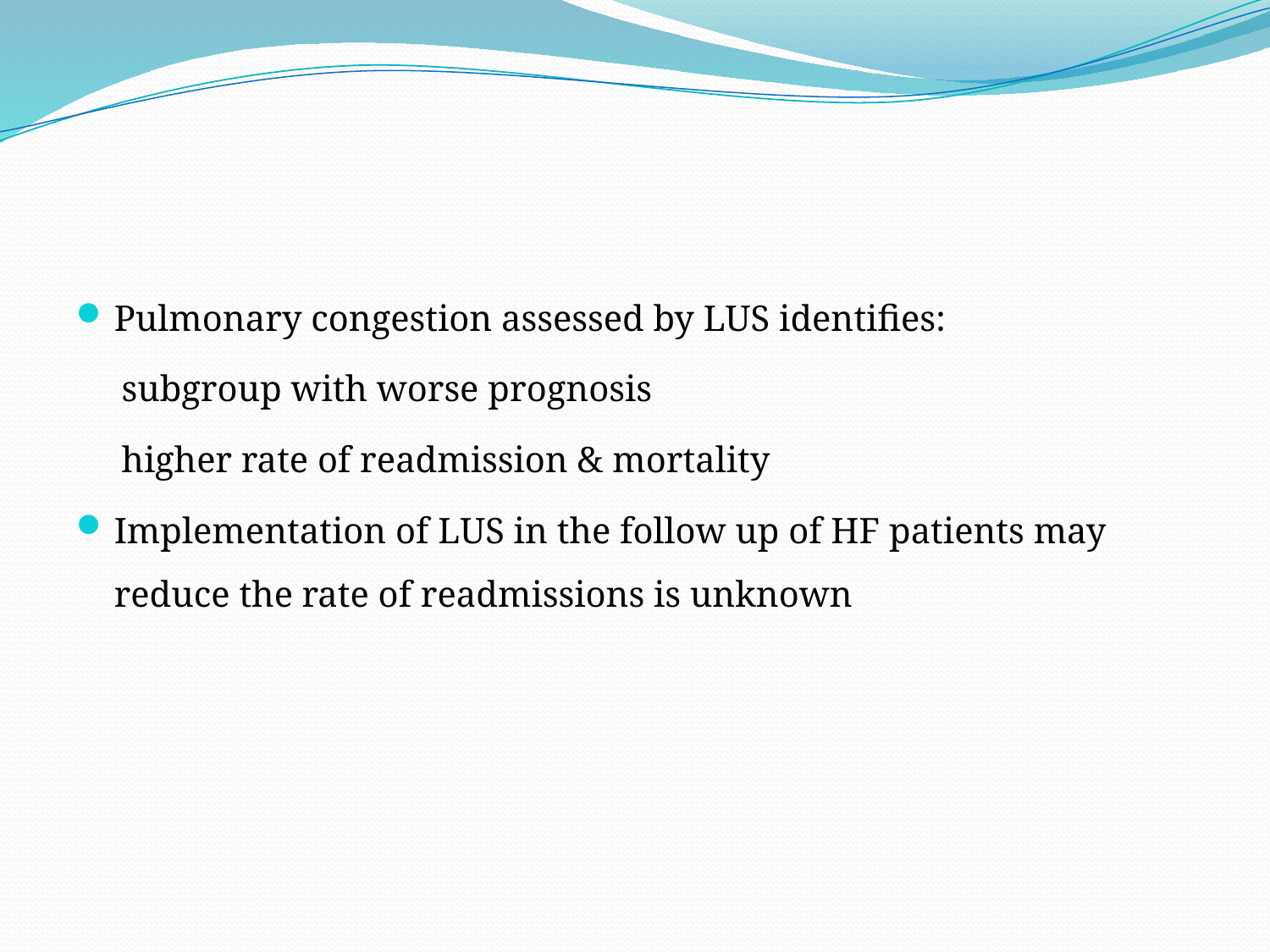

#
Pulmonary congestion assessed by LUS identifies:
     subgroup with worse prognosis
     higher rate of readmission & mortality
Implementation of LUS in the follow up of HF patients may reduce the rate of readmissions is unknown